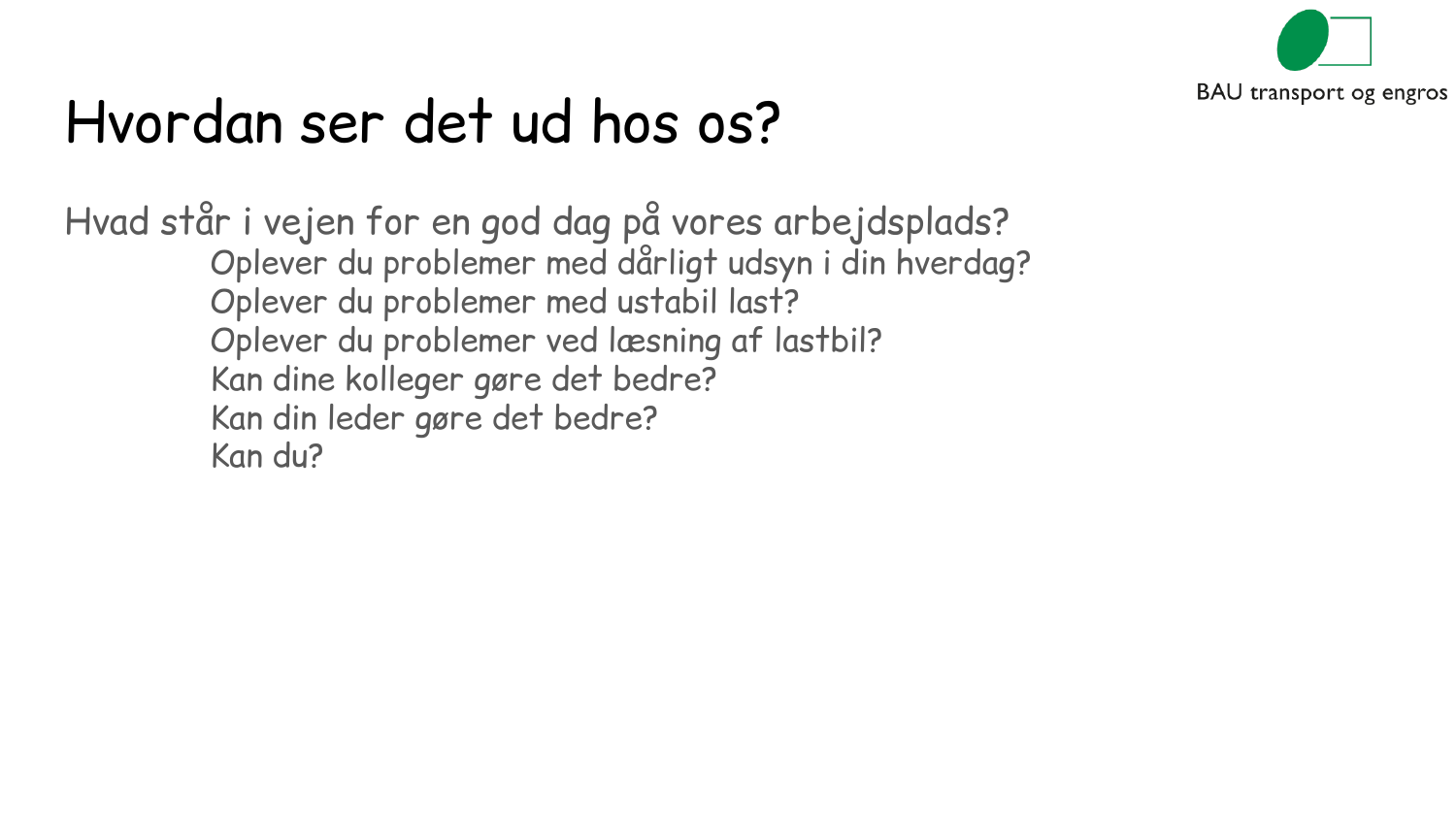

# Hvordan ser det ud hos os?
Hvad står i vejen for en god dag på vores arbejdsplads?
	Oplever du problemer med dårligt udsyn i din hverdag?
Oplever du problemer med ustabil last?
Oplever du problemer ved læsning af lastbil?
Kan dine kolleger gøre det bedre?
Kan din leder gøre det bedre?
Kan du?